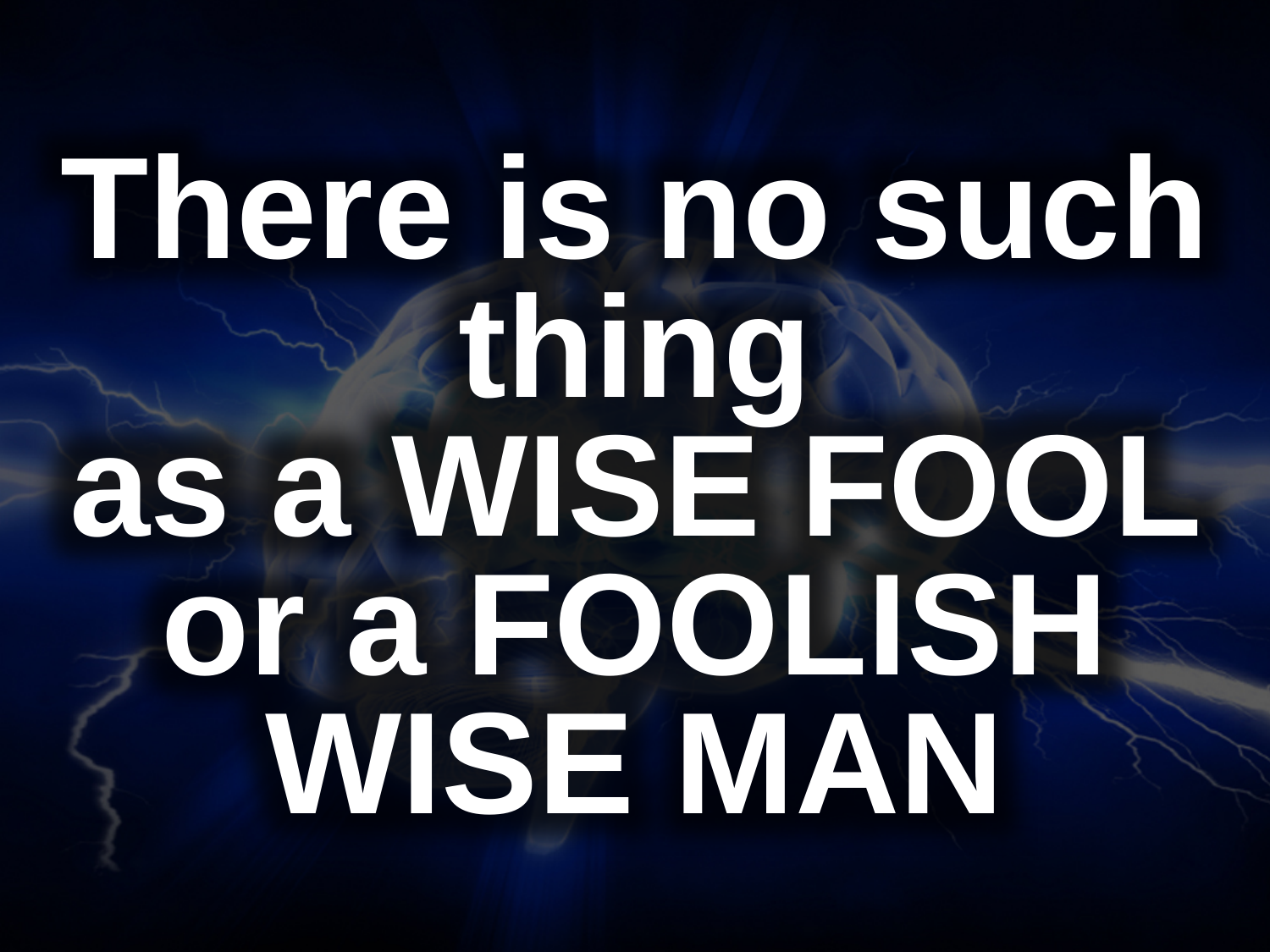

There is no such thing
as a WISE FOOL or a FOOLISH WISE MAN